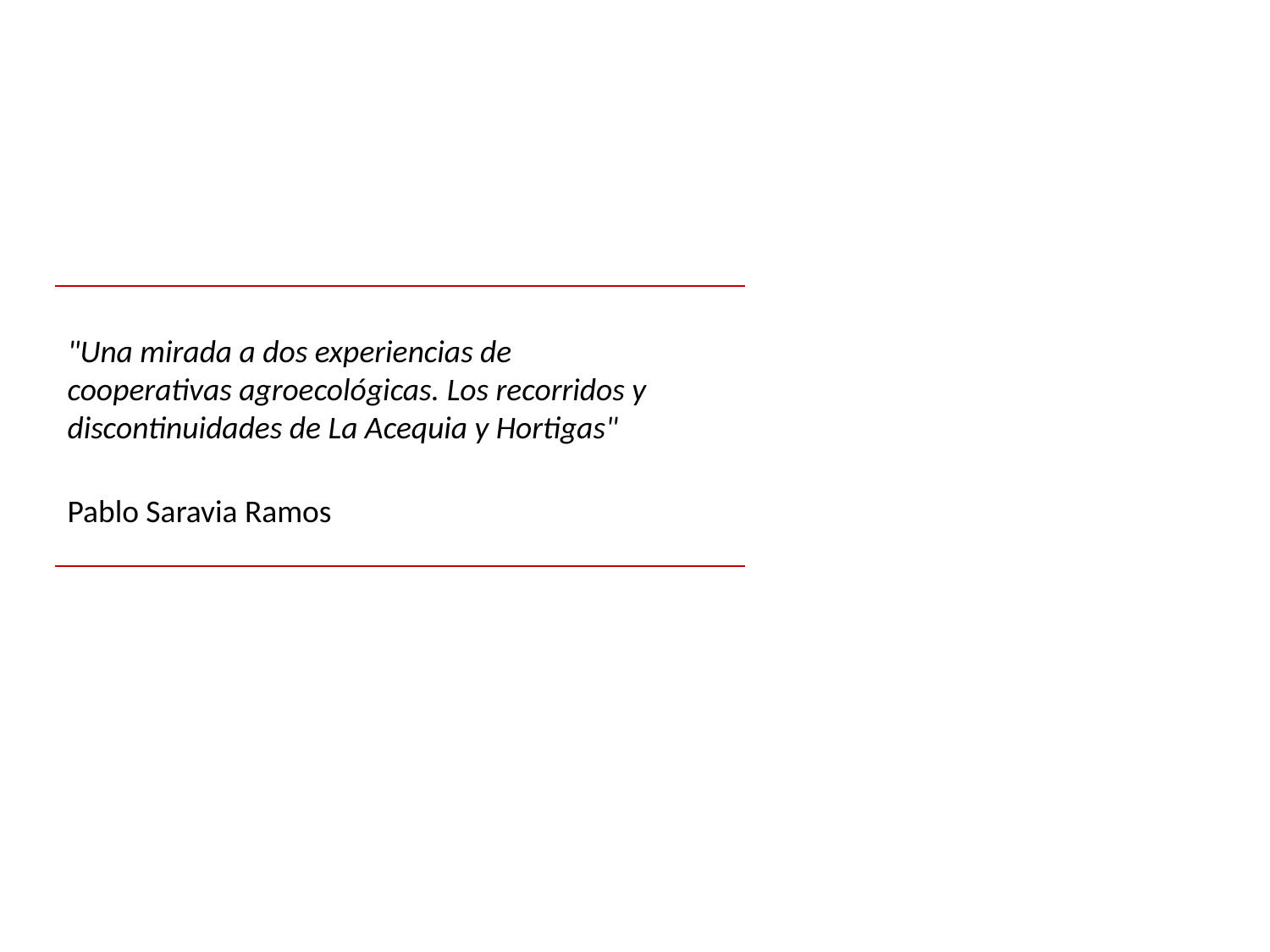

"Una mirada a dos experiencias de cooperativas agroecológicas. Los recorridos y discontinuidades de La Acequia y Hortigas"
Pablo Saravia Ramos